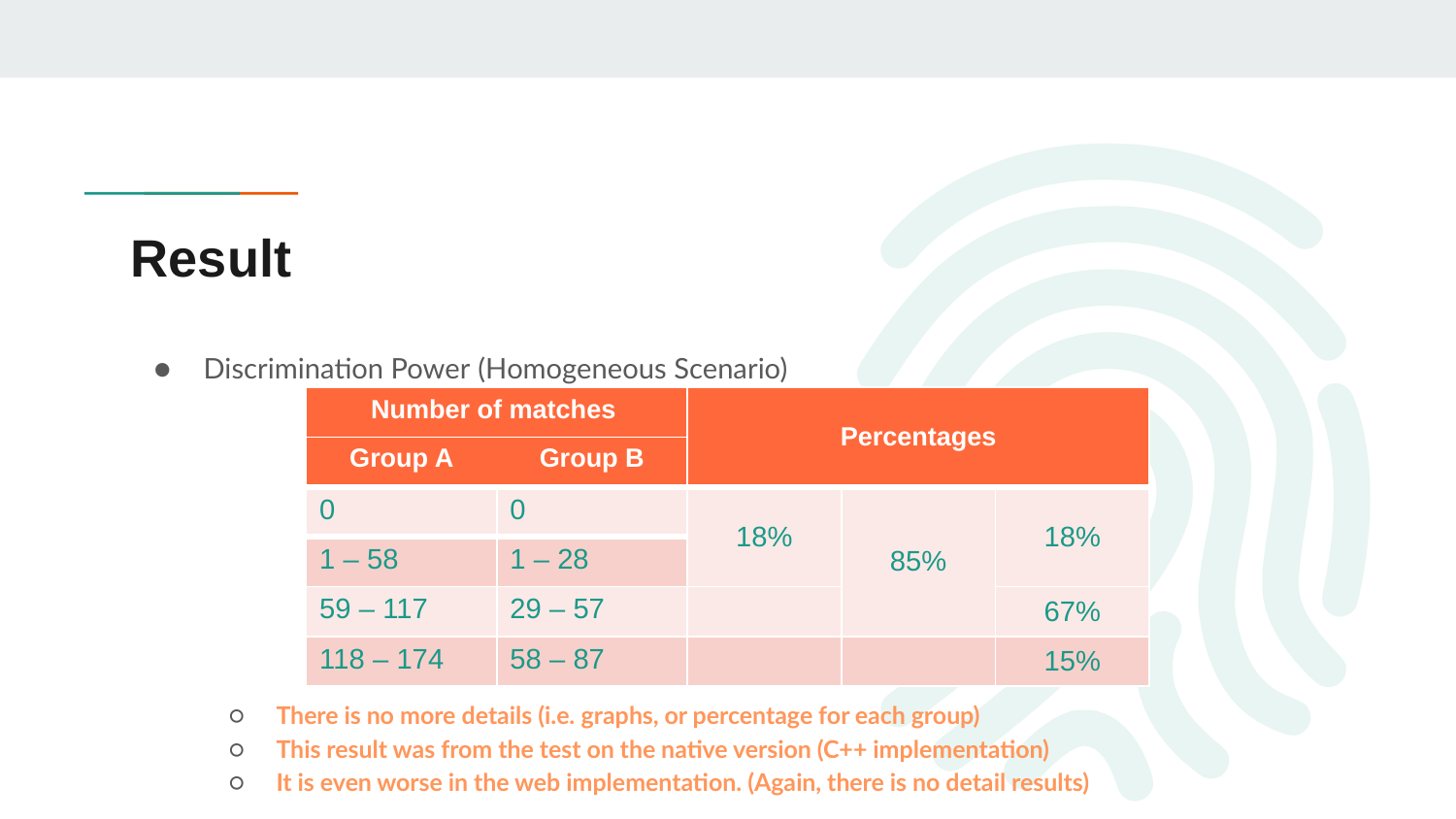

# Result
Discrimination Power (Homogeneous Scenario)

There is no more details (i.e. graphs, or percentage for each group)
This result was from the test on the native version (C++ implementation)
It is even worse in the web implementation. (Again, there is no detail results)
| Number of matches |  | Percentages |  |  |
| --- | --- | --- | --- | --- |
| Group A | Group B |  |  |  |
| 0 | 0 | 18% | 85% | 18% |
| 1 – 58 | 1 – 28 |  |  |  |
| 59 – 117 | 29 – 57 |  |  | 67% |
| 118 – 174 | 58 – 87 |  |  | 15% |